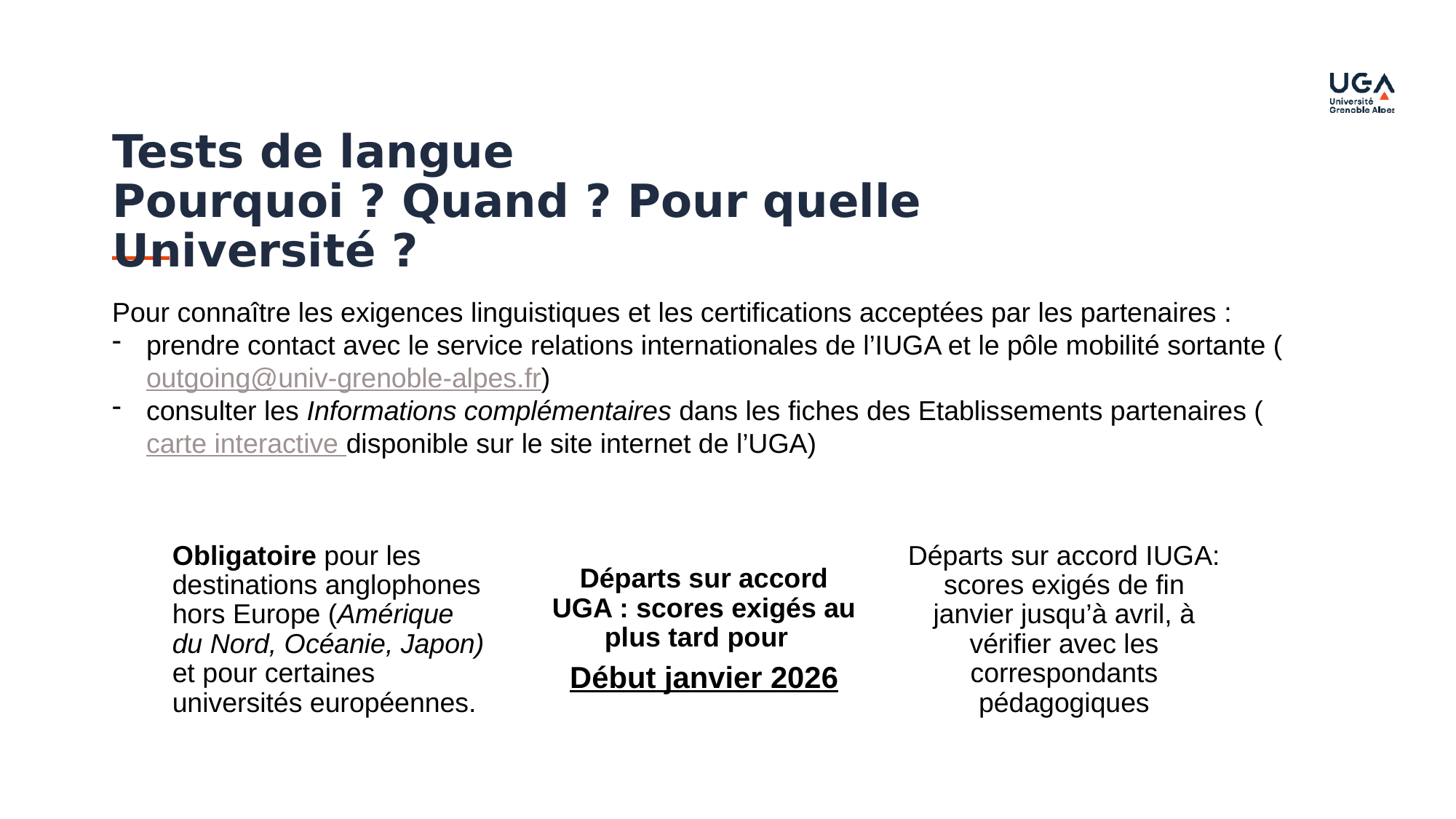

Tests de langue
Pourquoi ? Quand ? Pour quelle Université ?

Pour connaître les exigences linguistiques et les certifications acceptées par les partenaires :
prendre contact avec le service relations internationales de l’IUGA et le pôle mobilité sortante (outgoing@univ-grenoble-alpes.fr)
consulter les Informations complémentaires dans les fiches des Etablissements partenaires (carte interactive disponible sur le site internet de l’UGA)
Obligatoire pour les destinations anglophones hors Europe (Amérique du Nord, Océanie, Japon) et pour certaines universités européennes.
Départs sur accord UGA : scores exigés au plus tard pour
Début janvier 2026
Départs sur accord IUGA: scores exigés de fin janvier jusqu’à avril, à vérifier avec les correspondants pédagogiques